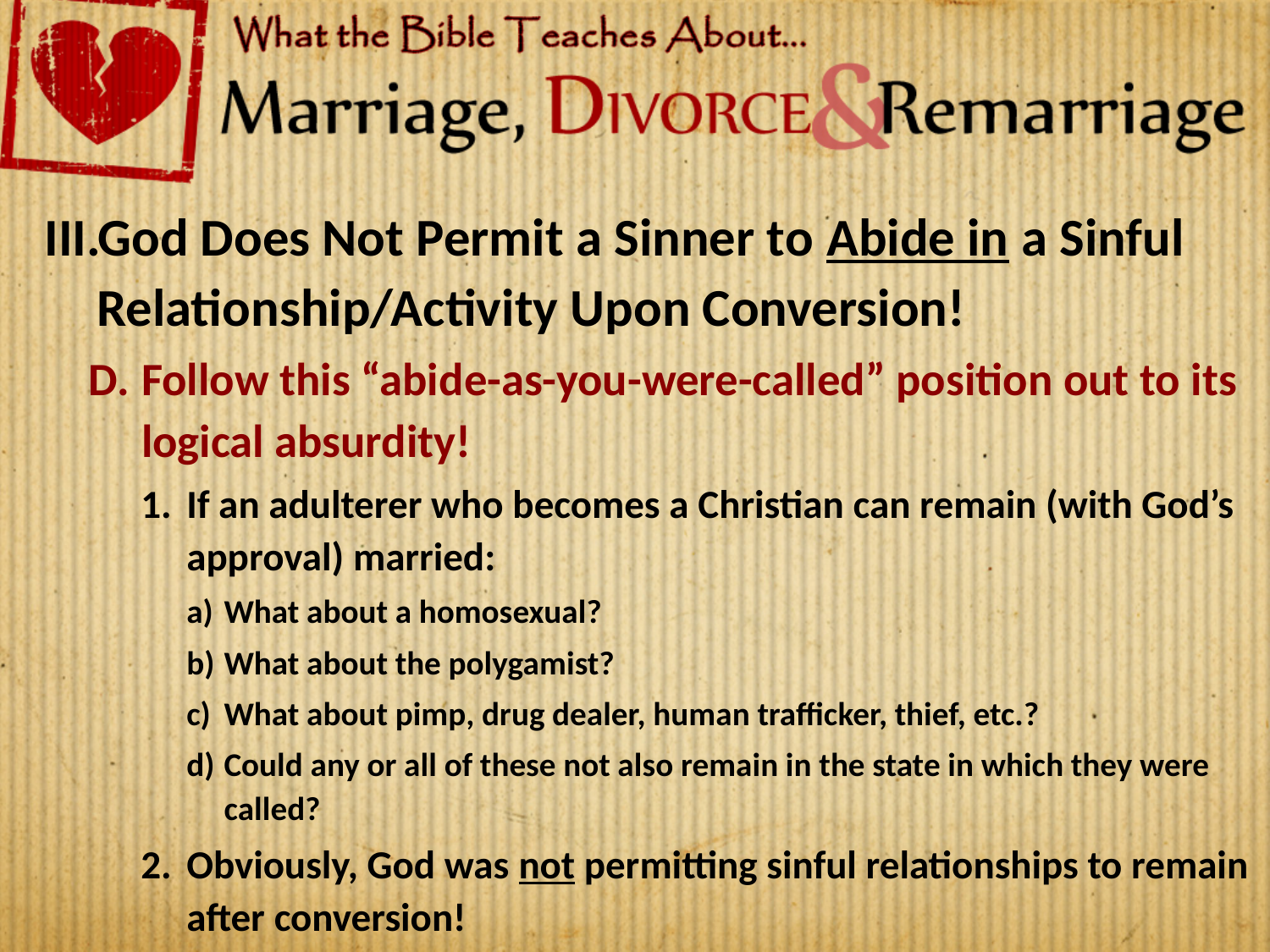

God Does Not Permit a Sinner to Abide in a Sinful Relationship/Activity Upon Conversion!
Follow this “abide-as-you-were-called” position out to its logical absurdity!
If an adulterer who becomes a Christian can remain (with God’s approval) married:
What about a homosexual?
What about the polygamist?
What about pimp, drug dealer, human trafficker, thief, etc.?
Could any or all of these not also remain in the state in which they were called?
Obviously, God was not permitting sinful relationships to remain after conversion!